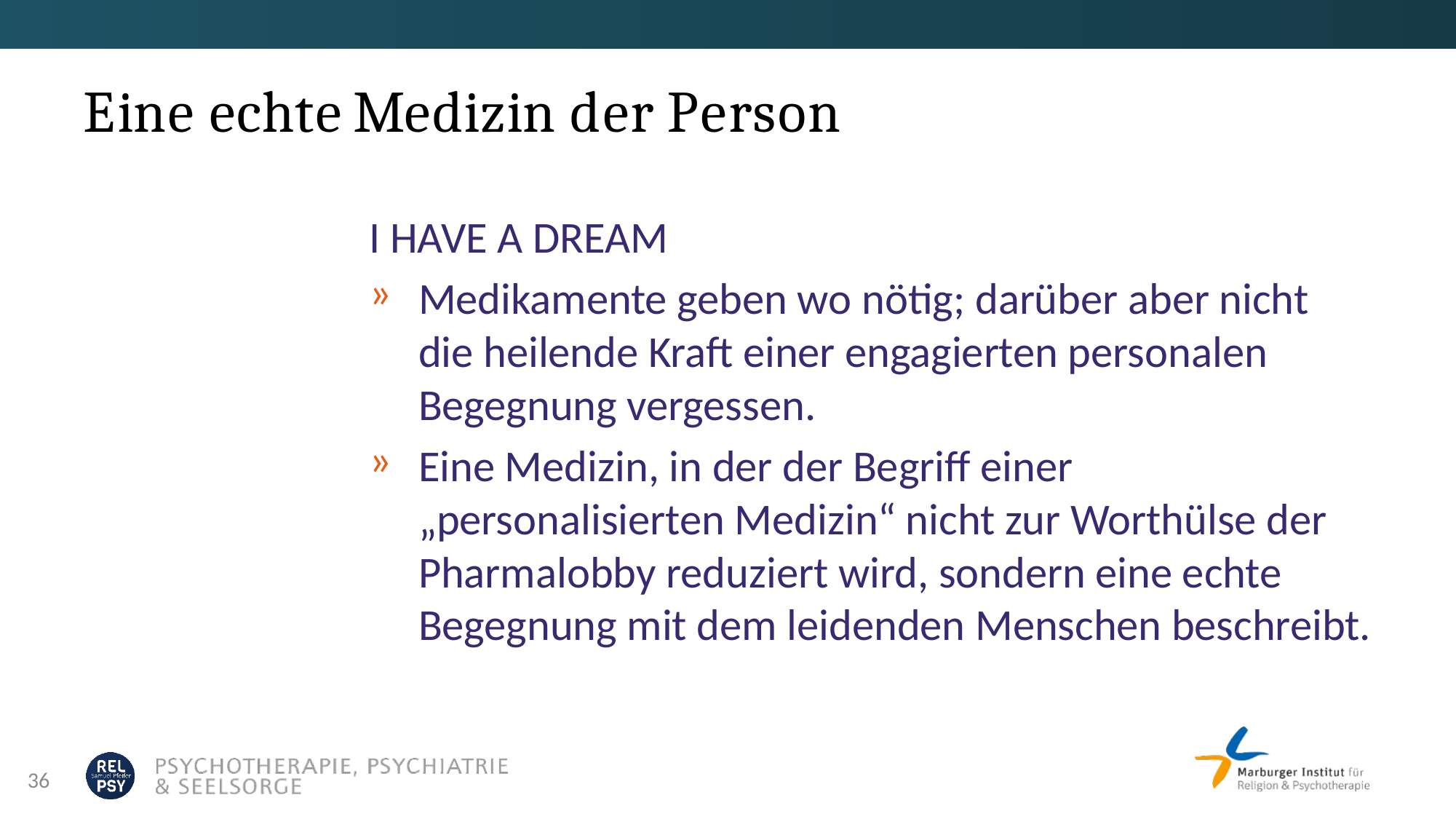

# Eine echte Medizin der Person
I HAVE A DREAM
Medikamente geben wo nötig; darüber aber nicht die heilende Kraft einer engagierten personalen Begegnung vergessen.
Eine Medizin, in der der Begriff einer „personalisierten Medizin“ nicht zur Worthülse der Pharmalobby reduziert wird, sondern eine echte Begegnung mit dem leidenden Menschen beschreibt.